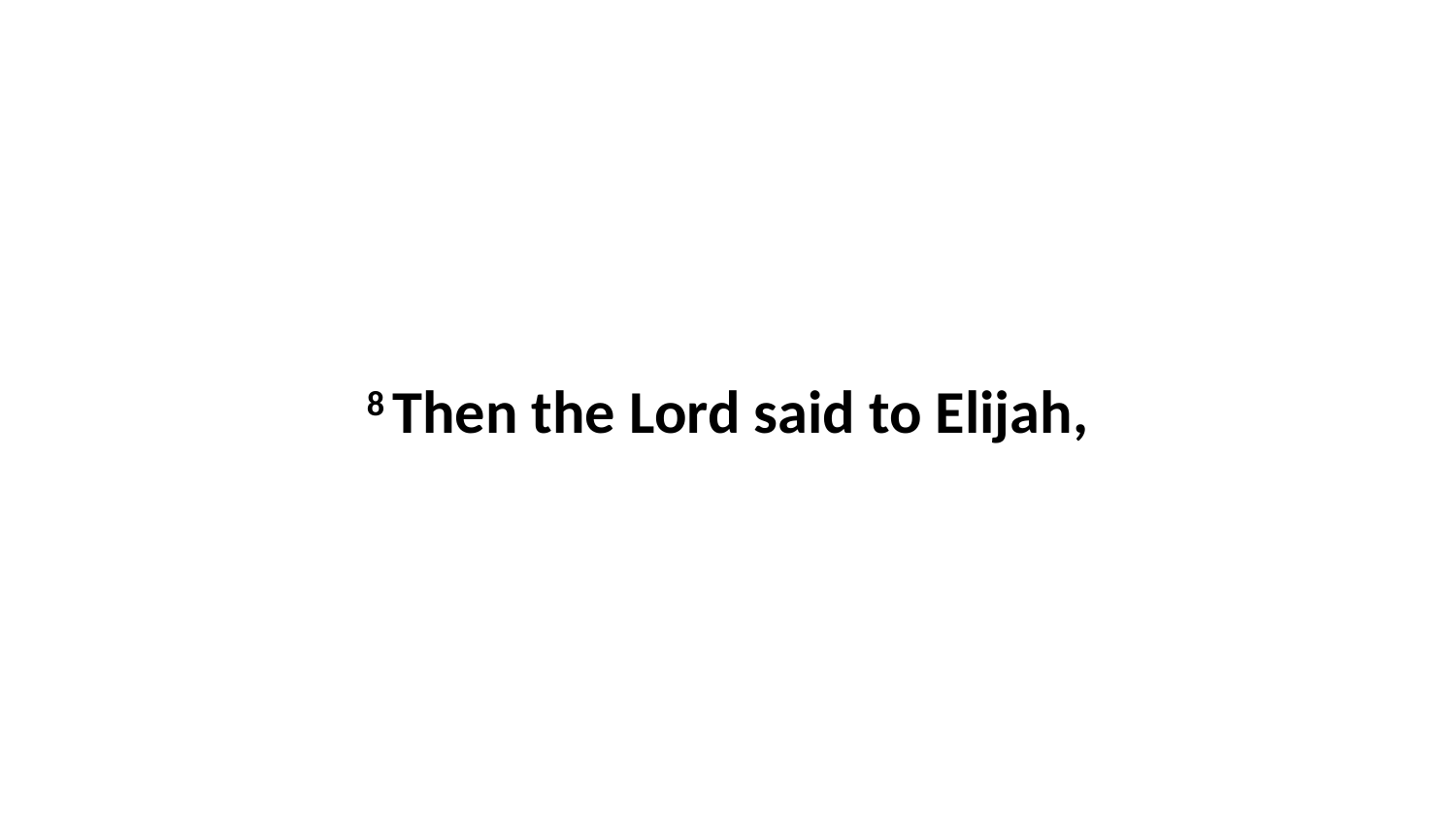

8 Then the Lord said to Elijah,